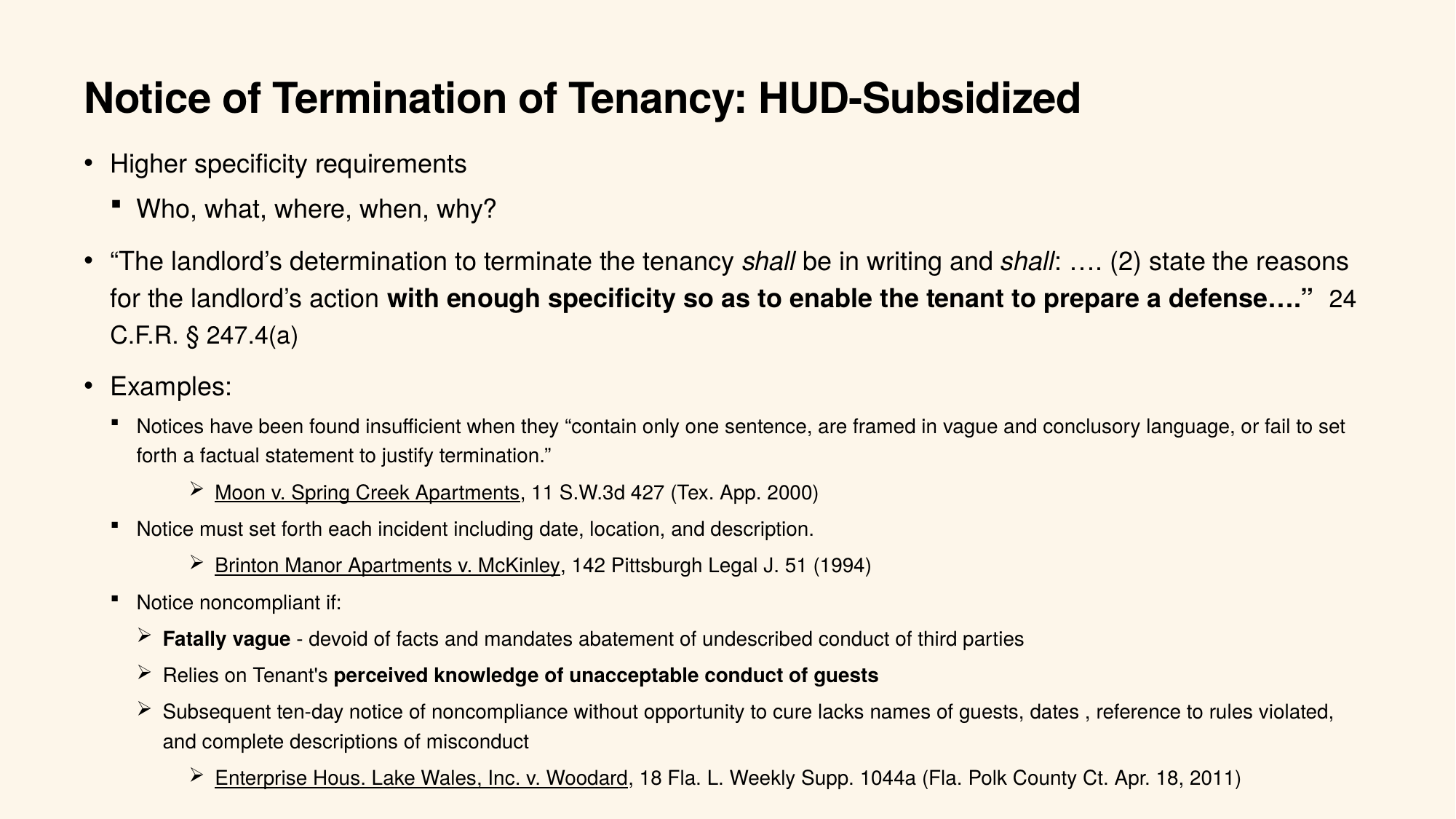

# Notice of Termination of Tenancy: HUD-Subsidized
Higher specificity requirements
Who, what, where, when, why?
“The landlord’s determination to terminate the tenancy shall be in writing and shall: …. (2) state the reasons for the landlord’s action with enough specificity so as to enable the tenant to prepare a defense….”  24 C.F.R. § 247.4(a)
Examples:
Notices have been found insufficient when they “contain only one sentence, are framed in vague and conclusory language, or fail to set forth a factual statement to justify termination.”
Moon v. Spring Creek Apartments, 11 S.W.3d 427 (Tex. App. 2000)
Notice must set forth each incident including date, location, and description.
Brinton Manor Apartments v. McKinley, 142 Pittsburgh Legal J. 51 (1994)
Notice noncompliant if:
Fatally vague - devoid of facts and mandates abatement of undescribed conduct of third parties
Relies on Tenant's perceived knowledge of unacceptable conduct of guests
Subsequent ten-day notice of noncompliance without opportunity to cure lacks names of guests, dates , reference to rules violated, and complete descriptions of misconduct
Enterprise Hous. Lake Wales, Inc. v. Woodard, 18 Fla. L. Weekly Supp. 1044a (Fla. Polk County Ct. Apr. 18, 2011)